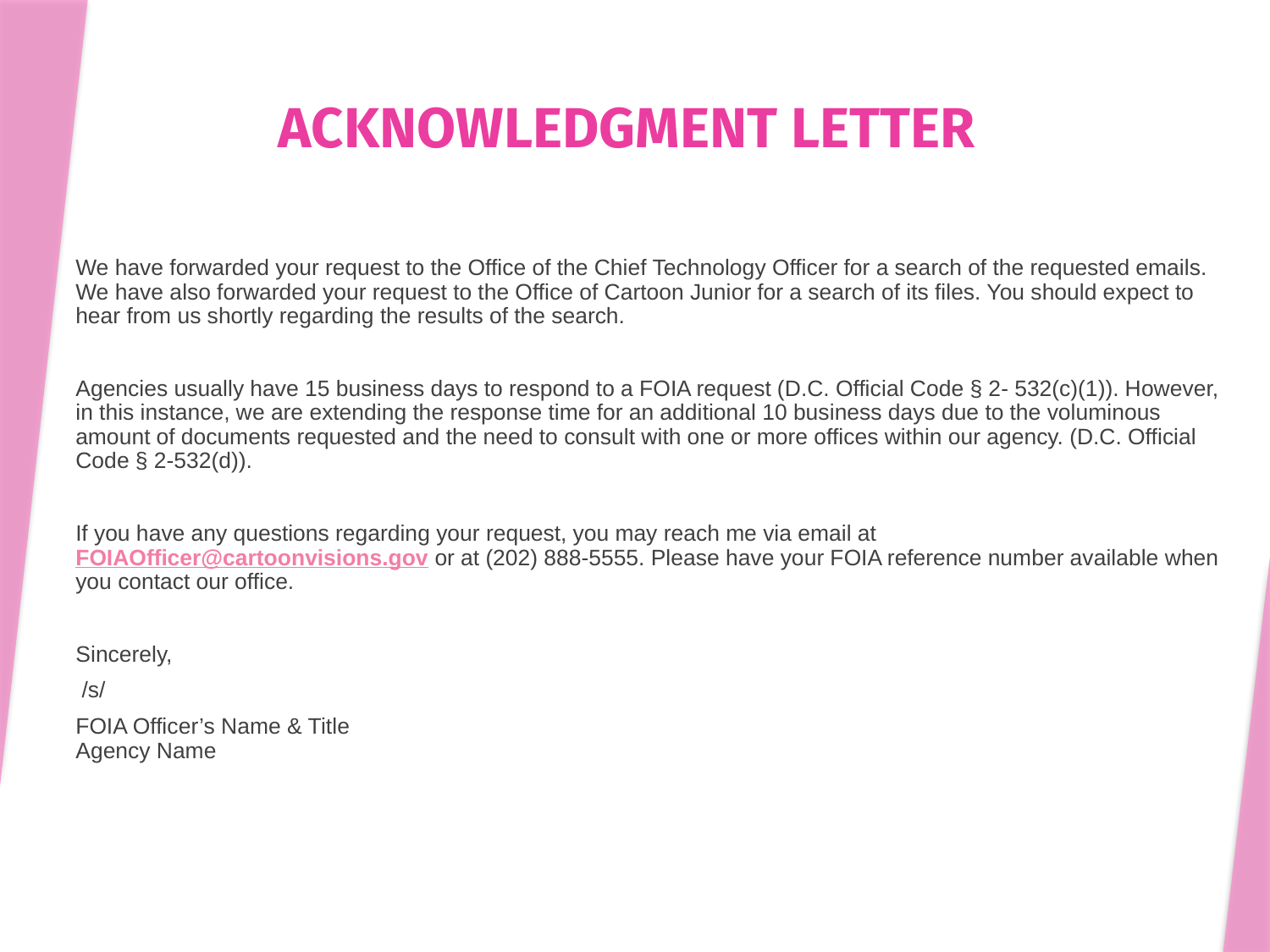

# ACKNOWLEDGMENT LETTER
We have forwarded your request to the Office of the Chief Technology Officer for a search of the requested emails. We have also forwarded your request to the Office of Cartoon Junior for a search of its files. You should expect to hear from us shortly regarding the results of the search.

Agencies usually have 15 business days to respond to a FOIA request (D.C. Official Code § 2- 532(c)(1)). However, in this instance, we are extending the response time for an additional 10 business days due to the voluminous amount of documents requested and the need to consult with one or more offices within our agency. (D.C. Official Code § 2-532(d)).

If you have any questions regarding your request, you may reach me via email at FOIAOfficer@cartoonvisions.gov or at (202) 888-5555. Please have your FOIA reference number available when you contact our office.

Sincerely,
 /s/
FOIA Officer’s Name & Title
Agency Name